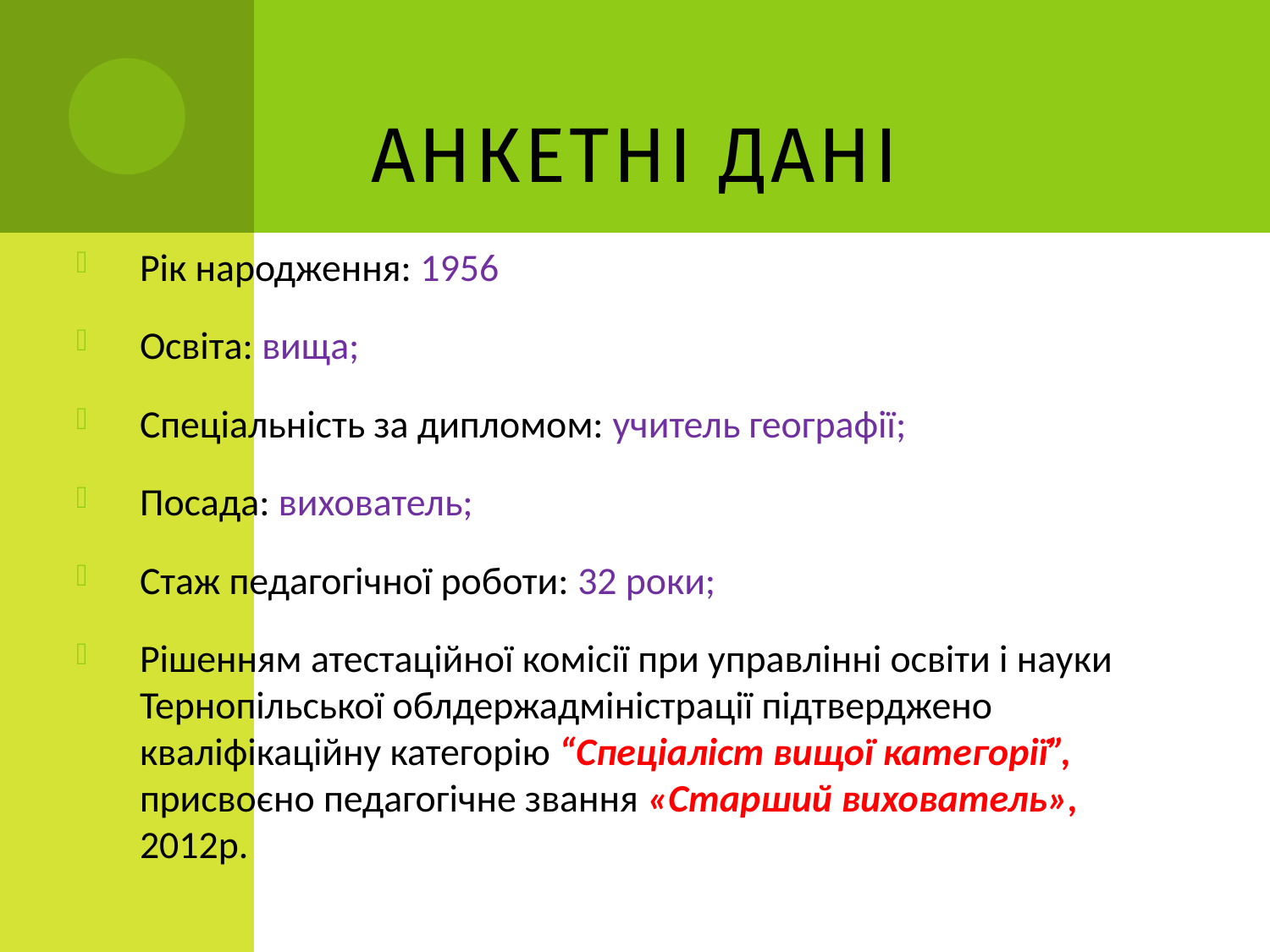

# Анкетні дані
Рік народження: 1956
Освіта: вища;
Спеціальність за дипломом: учитель географії;
Посада: вихователь;
Стаж педагогічної роботи: 32 роки;
Рішенням атестаційної комісії при управлінні освіти і науки Тернопільської облдержадміністрації підтверджено кваліфікаційну категорію “Спеціаліст вищої категорії”, присвоєно педагогічне звання «Старший вихователь», 2012р.